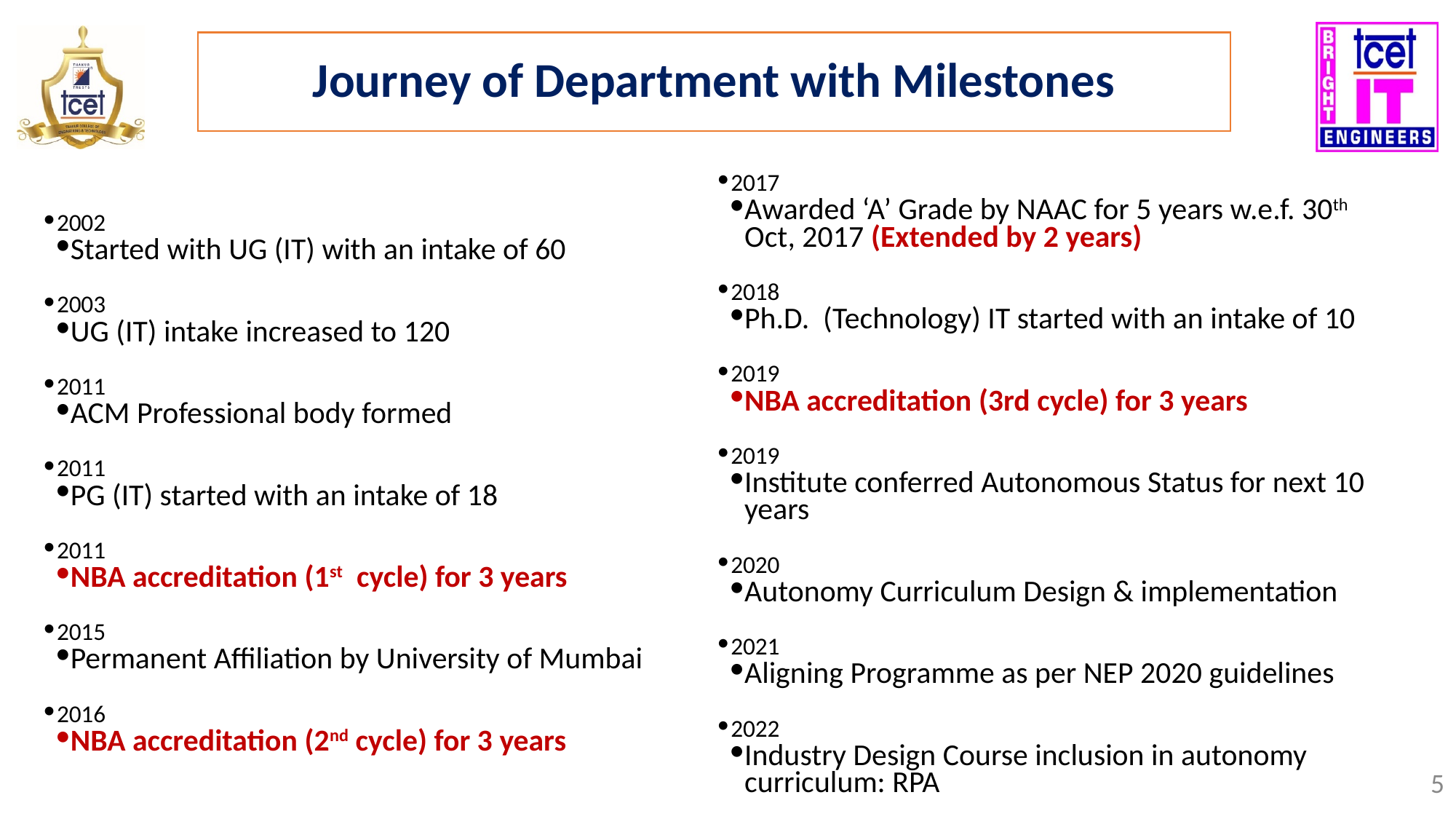

Journey of Department with Milestones
2002
Started with UG (IT) with an intake of 60

2003
UG (IT) intake increased to 120

2011
ACM Professional body formed

2011
PG (IT) started with an intake of 18

2011
NBA accreditation (1st  cycle) for 3 years

2015
Permanent Affiliation by University of Mumbai

2016
NBA accreditation (2nd cycle) for 3 years
2017
Awarded ‘A’ Grade by NAAC for 5 years w.e.f. 30th Oct, 2017 (Extended by 2 years)

2018
Ph.D.  (Technology) IT started with an intake of 10

2019
NBA accreditation (3rd cycle) for 3 years

2019
Institute conferred Autonomous Status for next 10 years

2020
Autonomy Curriculum Design & implementation

2021
Aligning Programme as per NEP 2020 guidelines

2022
Industry Design Course inclusion in autonomy  curriculum: RPA
5